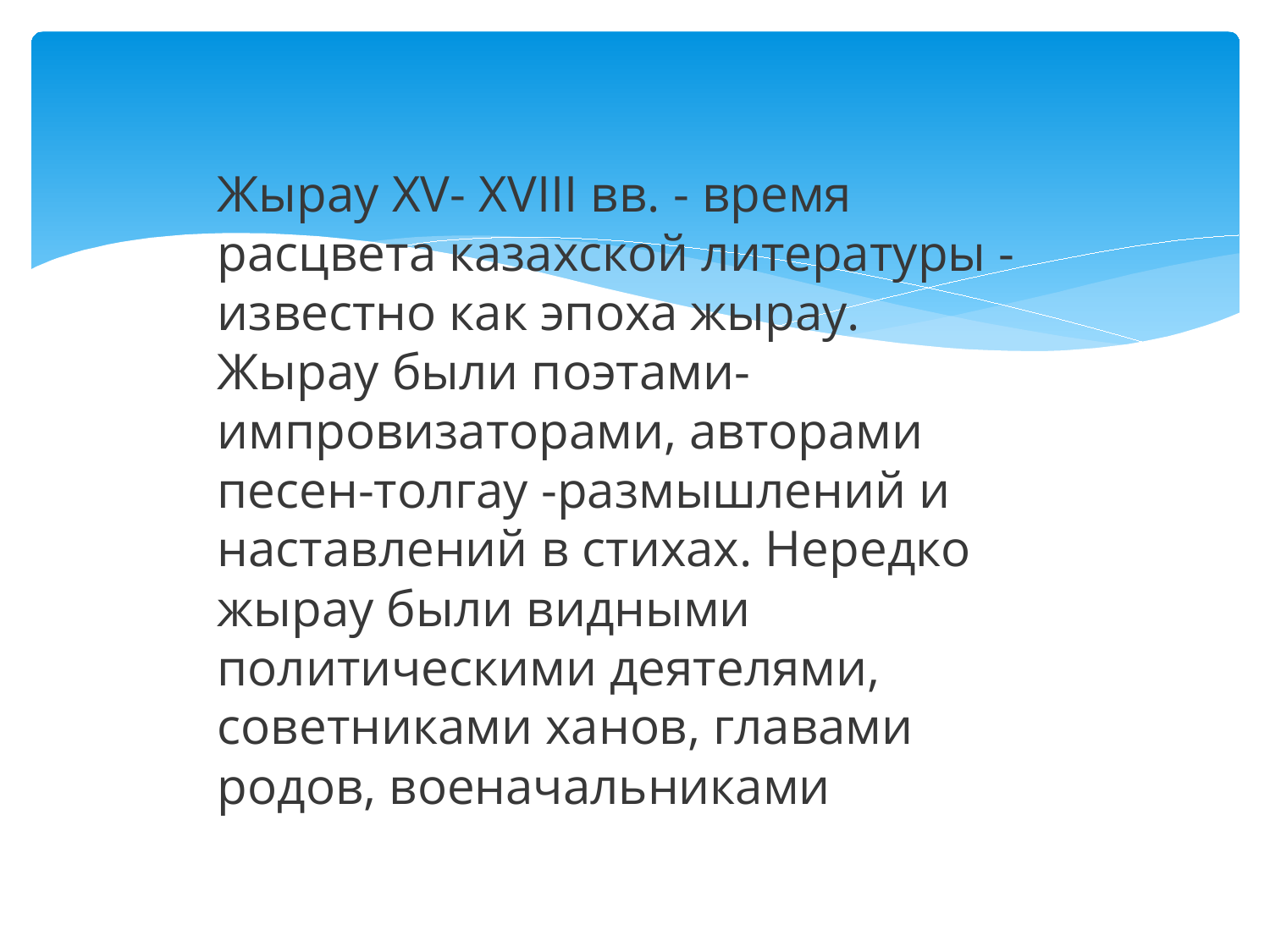

Жырау XV- XVIII вв. - время расцвета казахской литературы -известно как эпоха жырау. Жырау были поэтами-импровизаторами, авторами песен-толгау -размышлений и наставлений в стихах. Нередко жырау были видными политическими деятелями, советниками ханов, главами родов, военачальниками